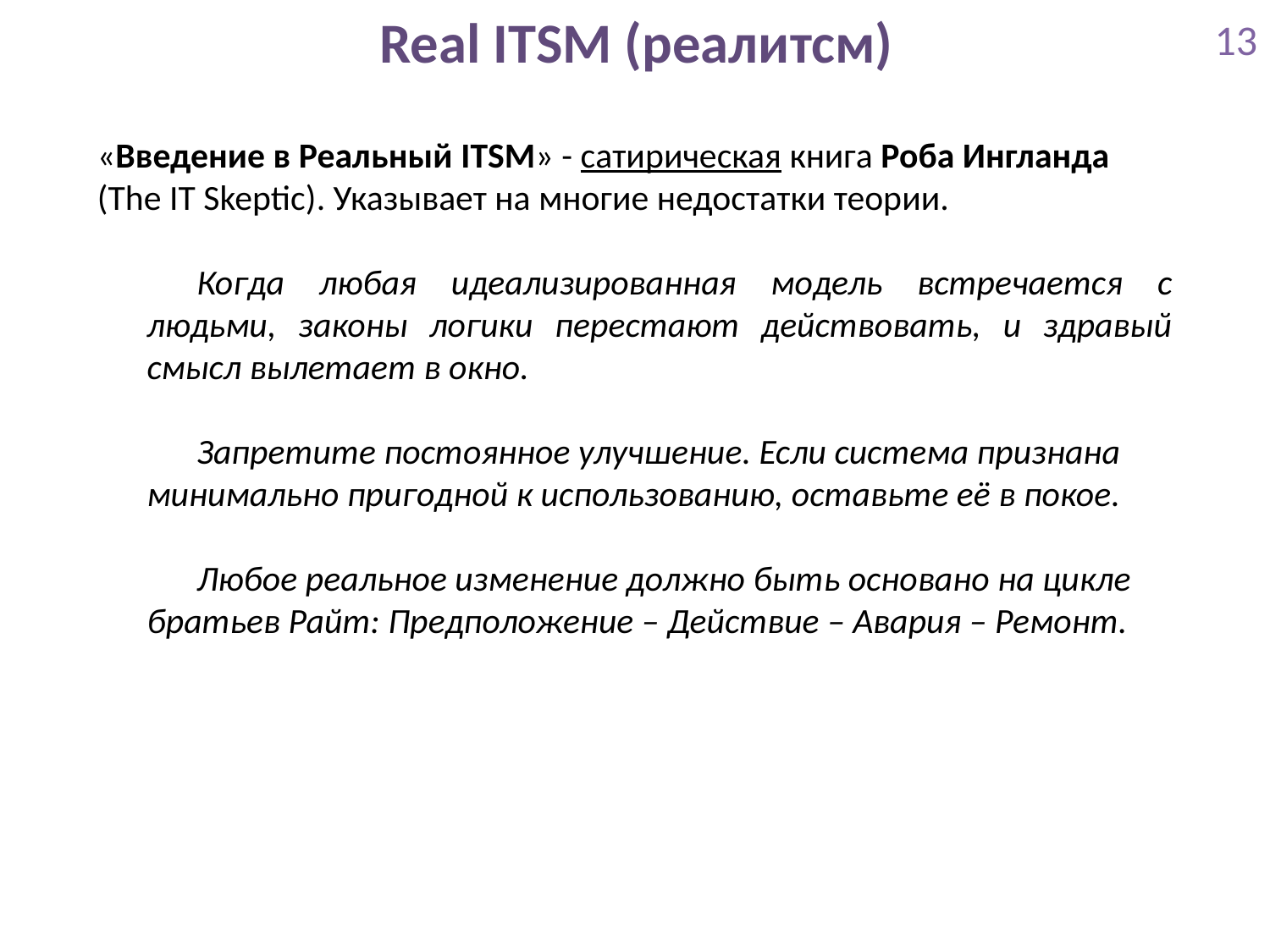

# Real ITSM (реалитсм)
13
«Введение в Реальный ITSM» - сатирическая книга Роба Ингланда (The IT Skeptic). Указывает на многие недостатки теории.

Когда любая идеализированная модель встречается с людьми, законы логики перестают действовать, и здравый смысл вылетает в окно.

Запретите постоянное улучшение. Если система признана минимально пригодной к использованию, оставьте её в покое.

Любое реальное изменение должно быть основано на цикле братьев Райт: Предположение – Действие – Авария – Ремонт.